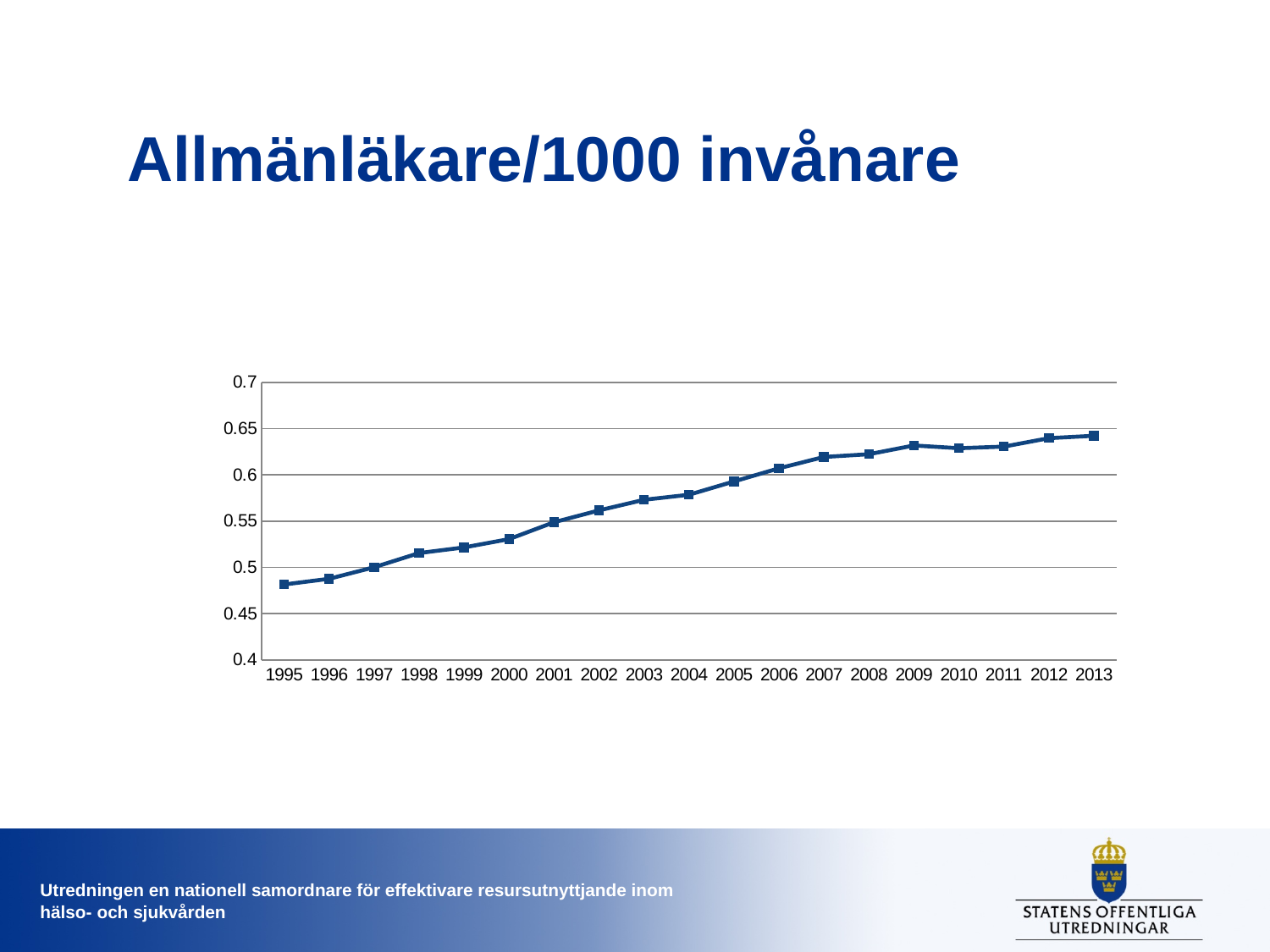

# Allmänläkare/1000 invånare

### Chart

| Category |  |
|---|---|
| 1995 | 0.4814712221651925 |
| 1996 | 0.4876477457909148 |
| 1997 | 0.5001342168095971 |
| 1998 | 0.5154544865208199 |
| 1999 | 0.5215864805506454 |
| 2000 | 0.5305764223681027 |
| 2001 | 0.5488752659070563 |
| 2002 | 0.5616954568210338 |
| 2003 | 0.5731048489973445 |
| 2004 | 0.5786009531046941 |
| 2005 | 0.5929649707463246 |
| 2006 | 0.6071374921172529 |
| 2007 | 0.6194103470494756 |
| 2008 | 0.6223837546280406 |
| 2009 | 0.6318596436534324 |
| 2010 | 0.6288519972768527 |
| 2011 | 0.6306117725094421 |
| 2012 | 0.6397099674515008 |
| 2013 | 0.6423107676790466 |